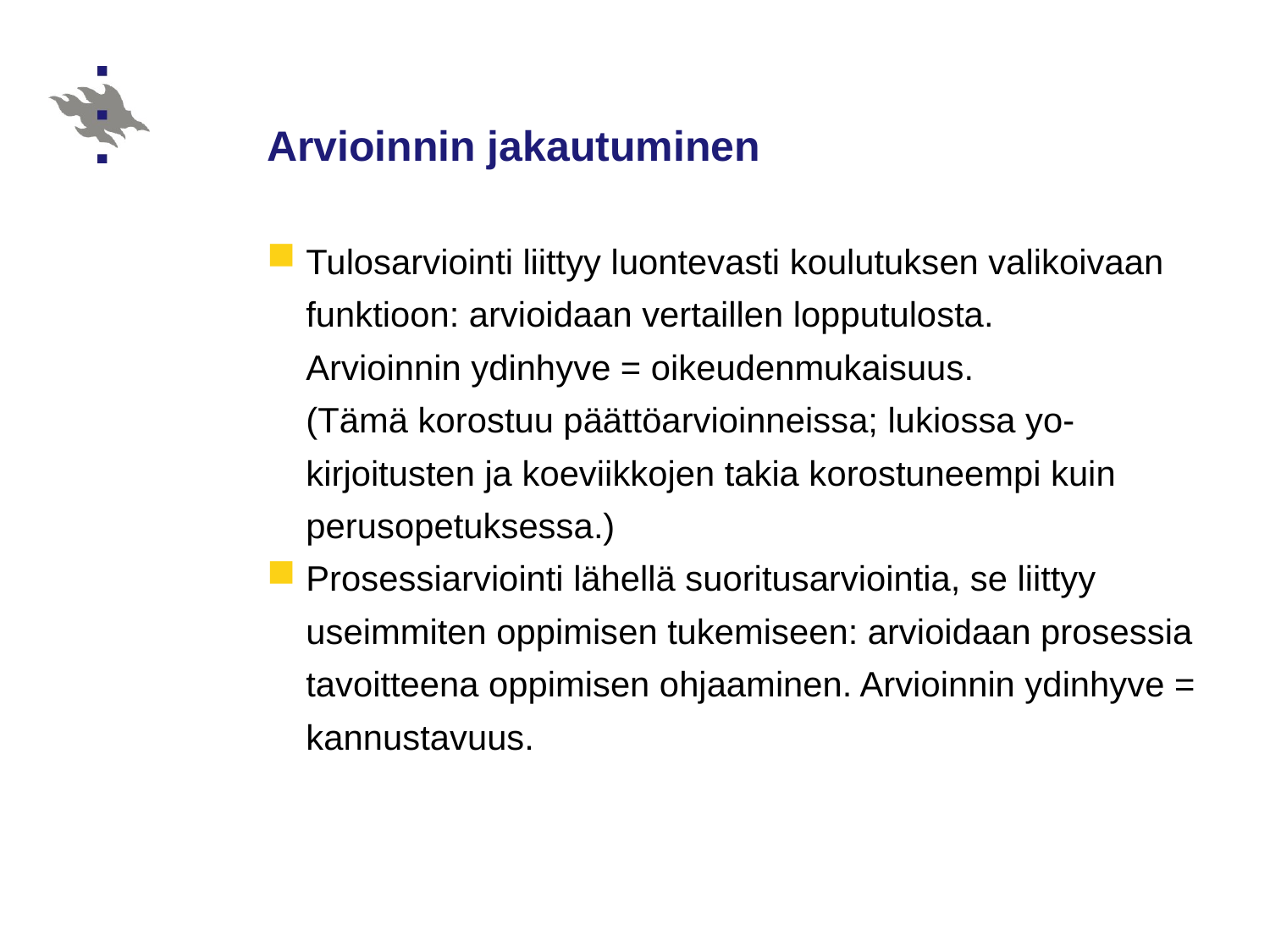

# Arvioinnin jakautuminen
Tulosarviointi liittyy luontevasti koulutuksen valikoivaan funktioon: arvioidaan vertaillen lopputulosta.
Arvioinnin ydinhyve = oikeudenmukaisuus.
(Tämä korostuu päättöarvioinneissa; lukiossa yo-kirjoitusten ja koeviikkojen takia korostuneempi kuin perusopetuksessa.)
Prosessiarviointi lähellä suoritusarviointia, se liittyy useimmiten oppimisen tukemiseen: arvioidaan prosessia tavoitteena oppimisen ohjaaminen. Arvioinnin ydinhyve = kannustavuus.